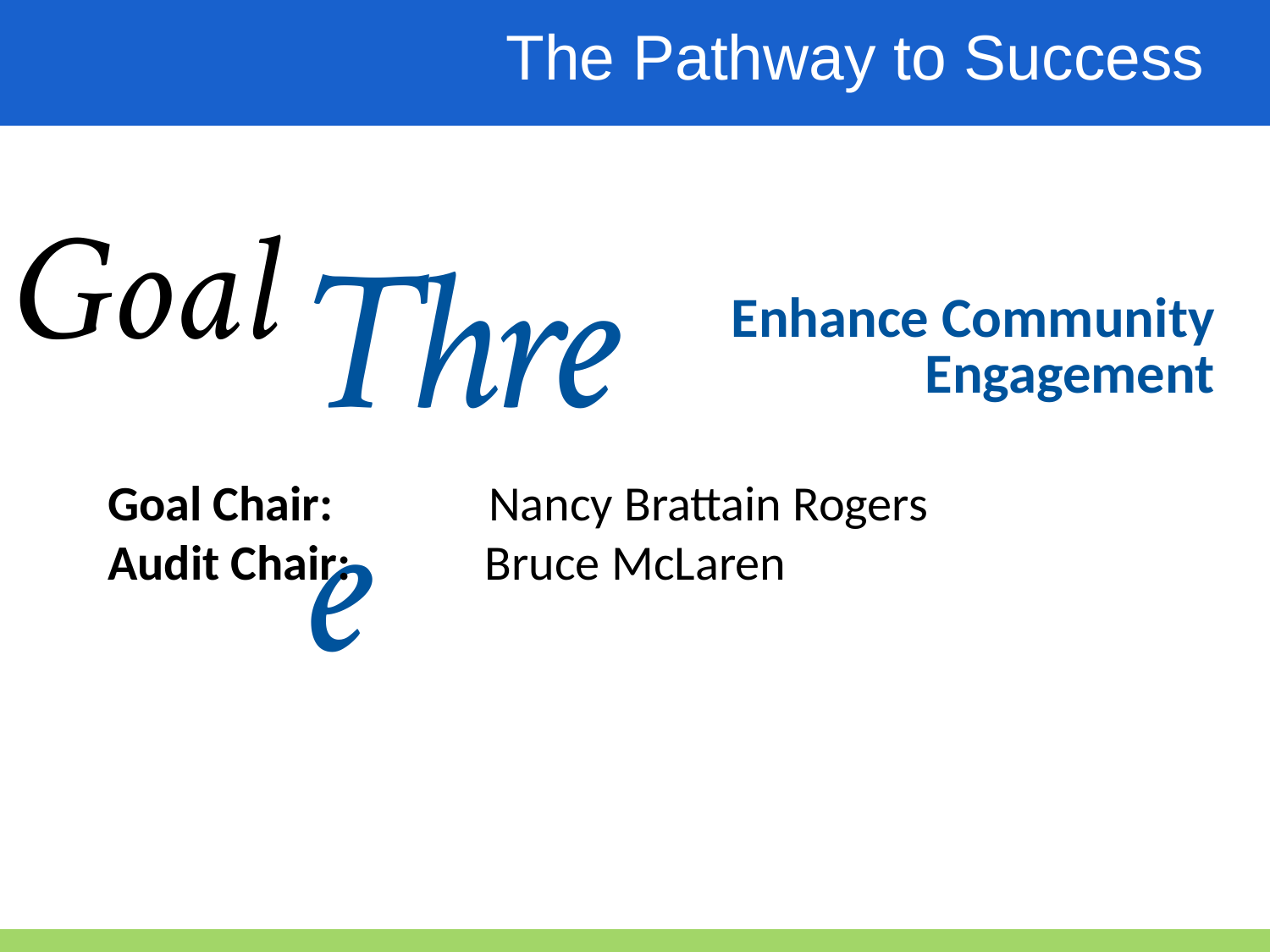

The Pathway to Success
Goal
Three
Enhance Community Engagement
Goal Chair: 		Nancy Brattain Rogers
Audit Chair:	           Bruce McLaren